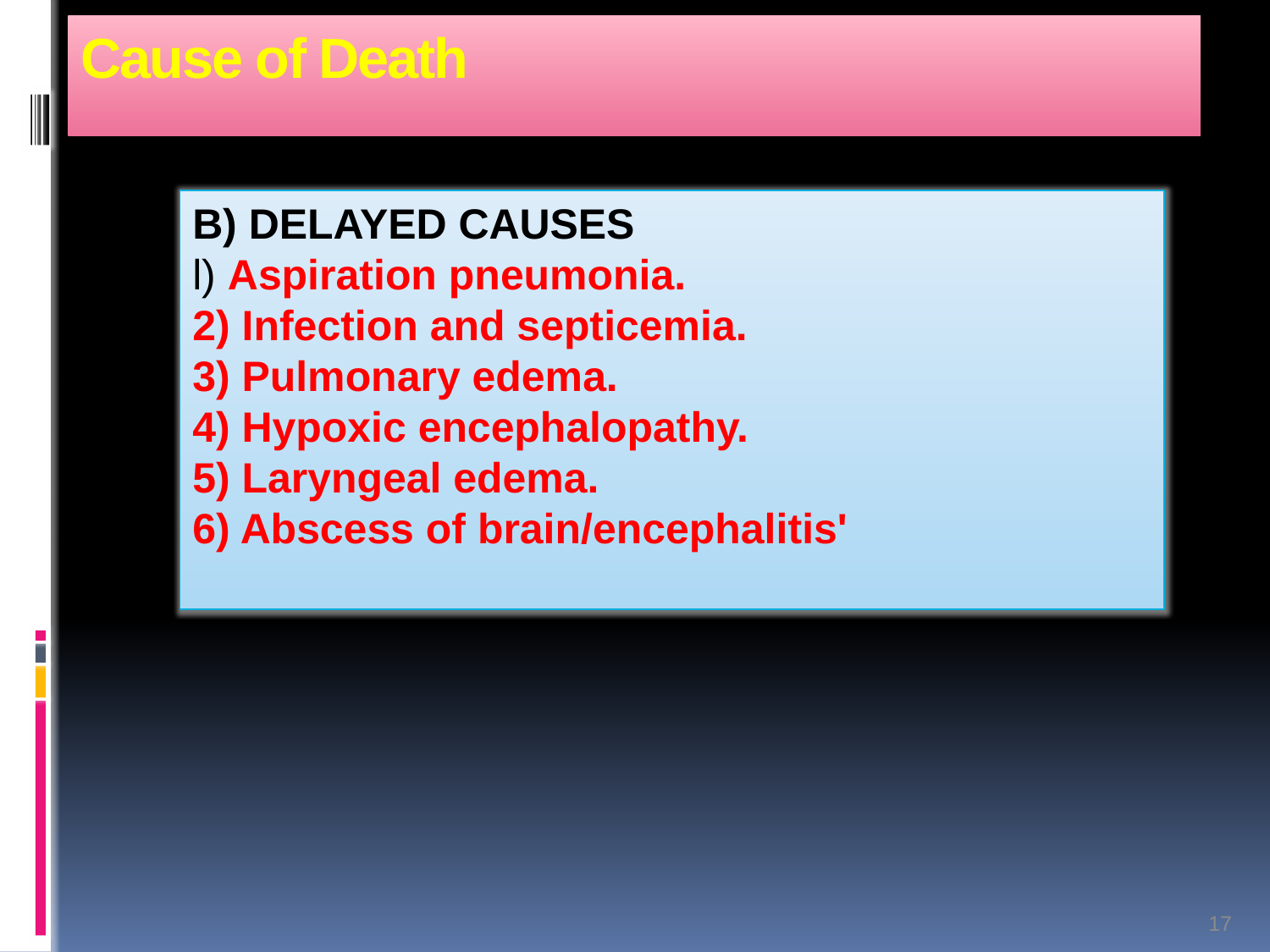

# Cause of Death
B) DELAYED CAUSES
l) Aspiration pneumonia.
2) Infection and septicemia.
3) Pulmonary edema.
4) Hypoxic encephalopathy.
5) Laryngeal edema.
6) Abscess of brain/encephalitis'

17